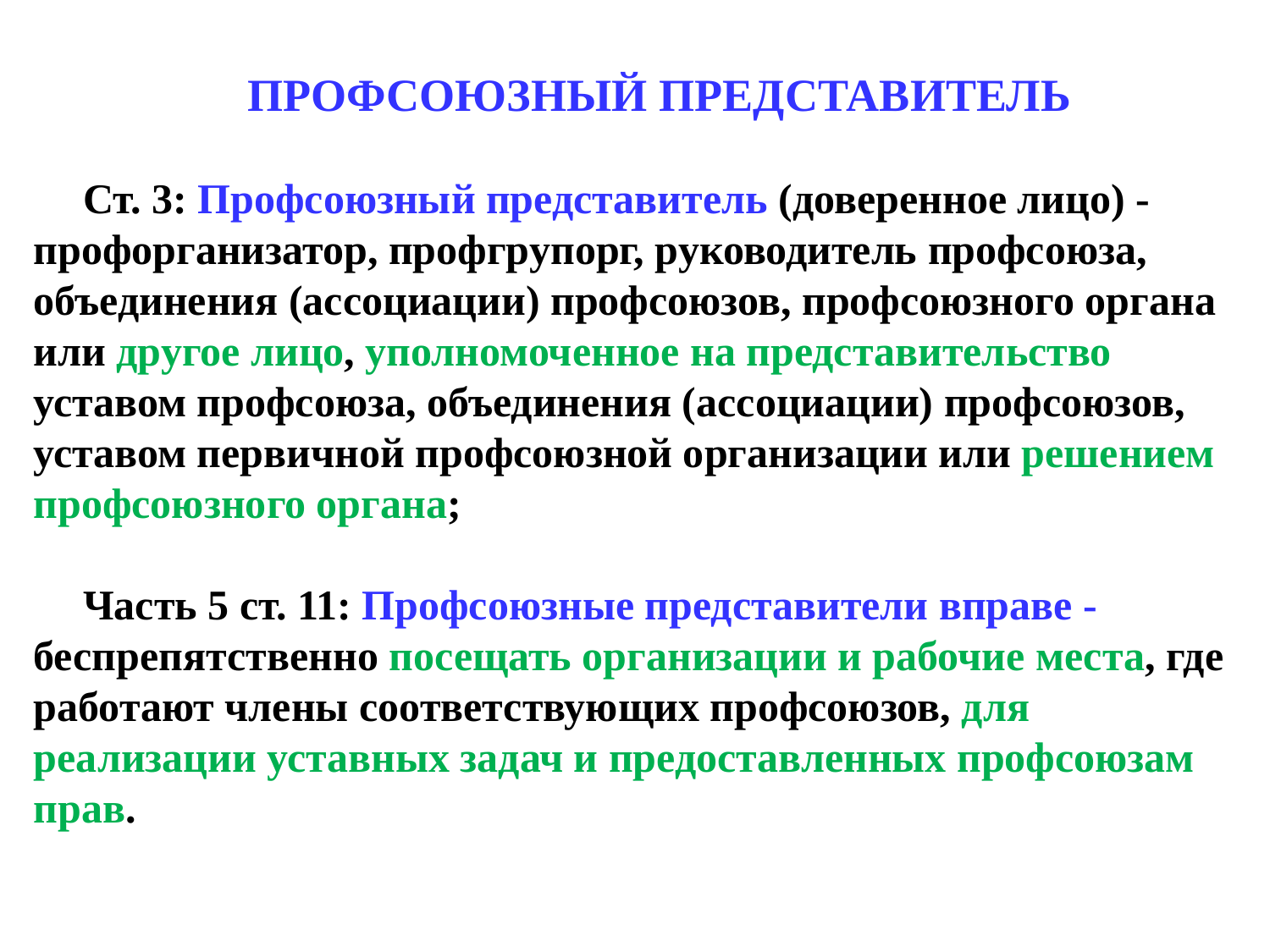

ПРОФСОЮЗНЫЙ ПРЕДСТАВИТЕЛЬ

Ст. 3: Профсоюзный представитель (доверенное лицо) - профорганизатор, профгрупорг, руководитель профсоюза, объединения (ассоциации) профсоюзов, профсоюзного органа или другое лицо, уполномоченное на представительство уставом профсоюза, объединения (ассоциации) профсоюзов, уставом первичной профсоюзной организации или решением профсоюзного органа;

Часть 5 ст. 11: Профсоюзные представители вправе -беспрепятственно посещать организации и рабочие места, где работают члены соответствующих профсоюзов, для реализации уставных задач и предоставленных профсоюзам прав.